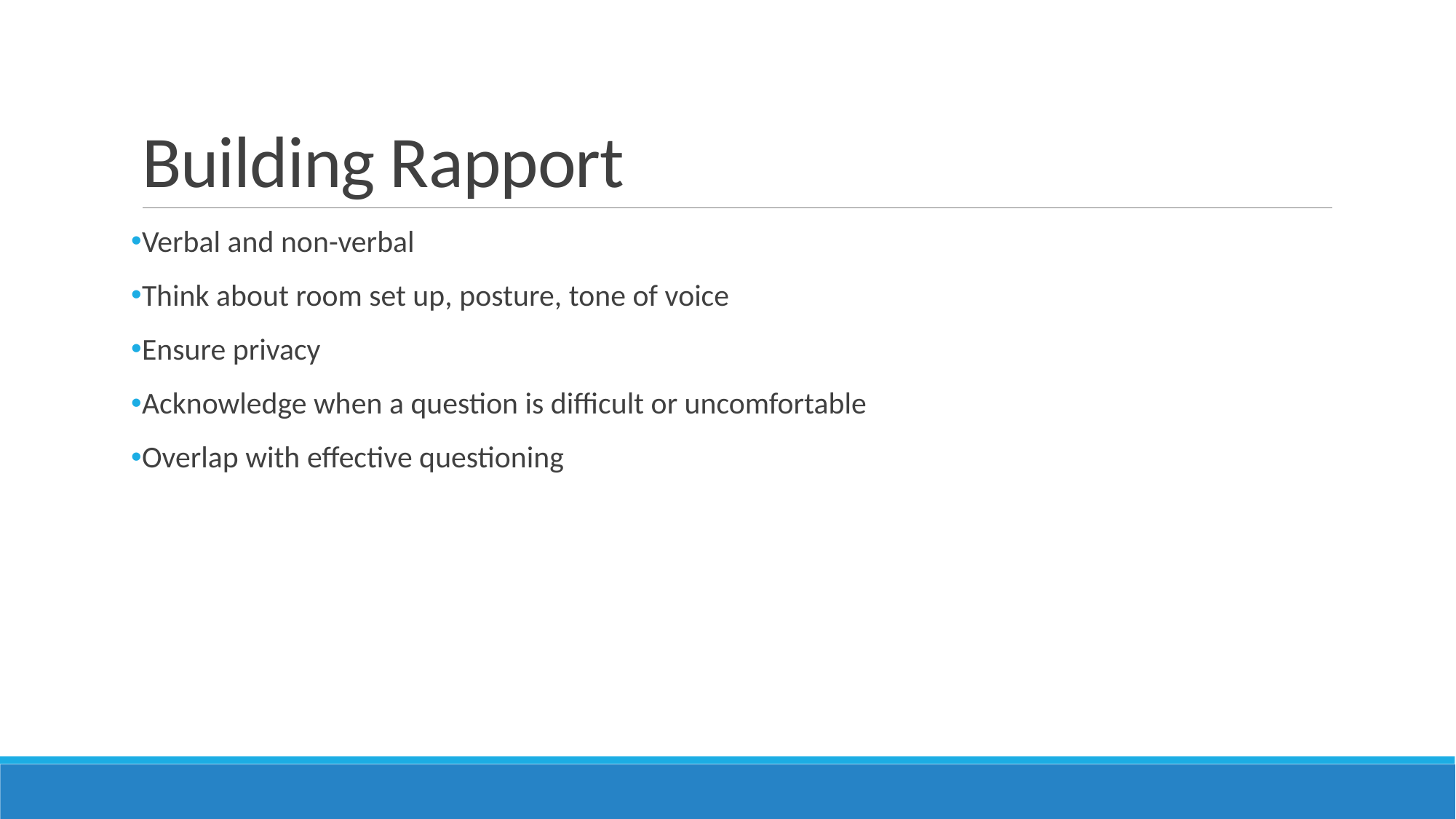

# Building Rapport
Verbal and non-verbal
Think about room set up, posture, tone of voice
Ensure privacy
Acknowledge when a question is difficult or uncomfortable
Overlap with effective questioning